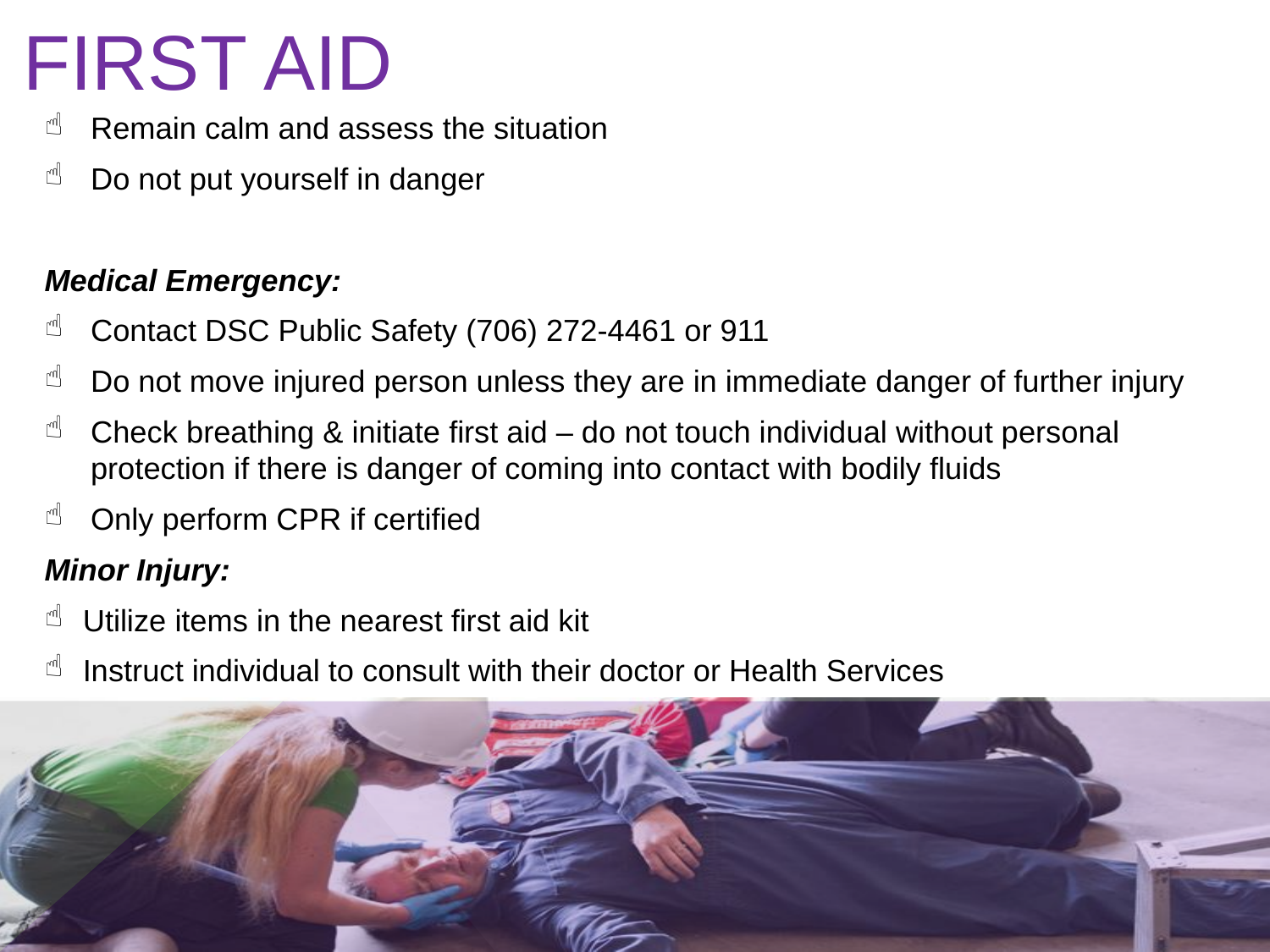

# First aid
Remain calm and assess the situation
Do not put yourself in danger

Medical Emergency:
Contact DSC Public Safety (706) 272-4461 or 911
Do not move injured person unless they are in immediate danger of further injury
Check breathing & initiate first aid – do not touch individual without personal protection if there is danger of coming into contact with bodily fluids
Only perform CPR if certified
Minor Injury:
Utilize items in the nearest first aid kit
Instruct individual to consult with their doctor or Health Services